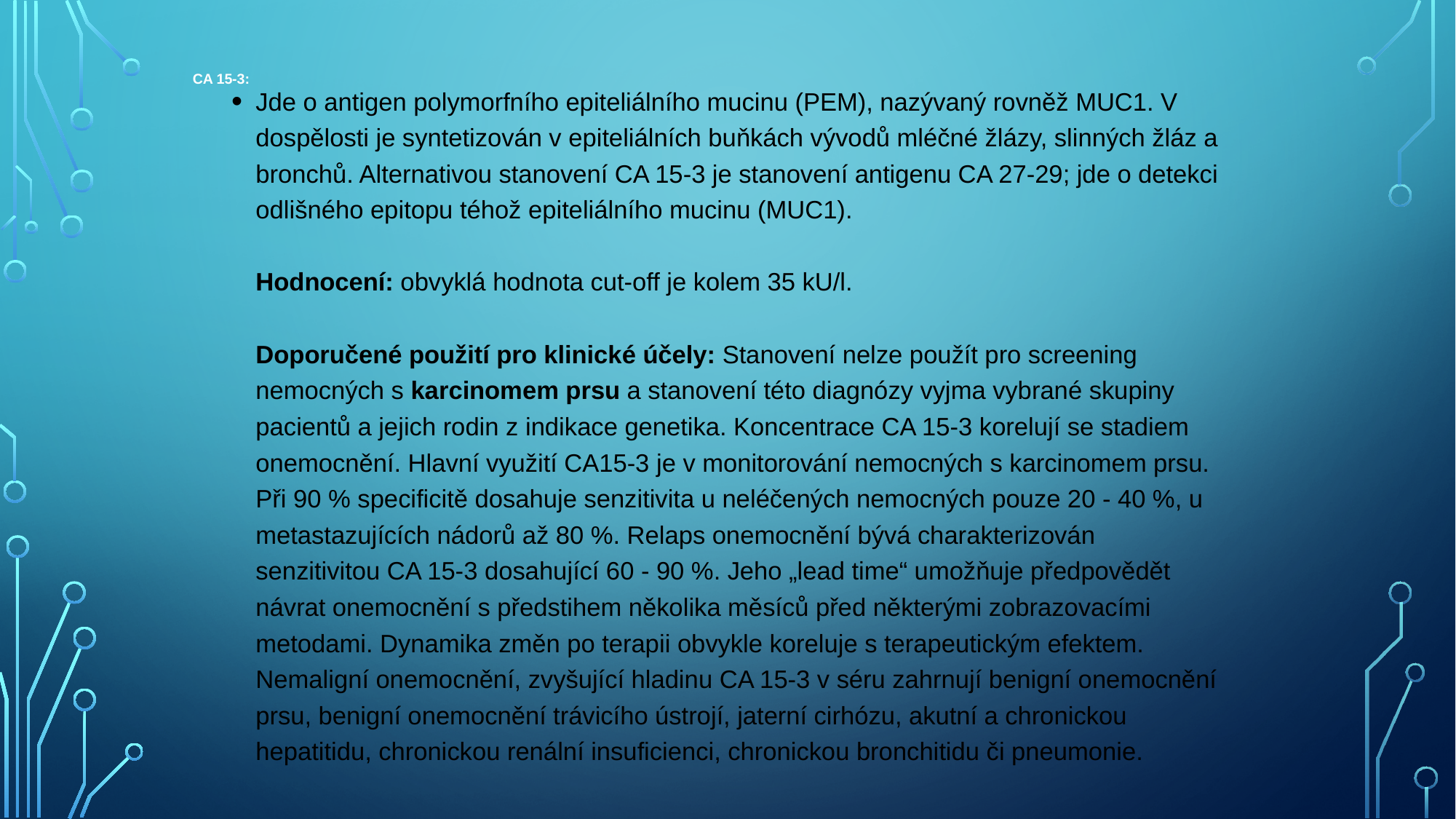

# CA 15-3:
Jde o antigen polymorfního epiteliálního mucinu (PEM), nazývaný rovněž MUC1. V dospělosti je syntetizován v epiteliálních buňkách vývodů mléčné žlázy, slinných žláz a bronchů. Alternativou stanovení CA 15-3 je stanovení antigenu CA 27-29; jde o detekci odlišného epitopu téhož epiteliálního mucinu (MUC1).
Hodnocení: obvyklá hodnota cut-off je kolem 35 kU/l.
Doporučené použití pro klinické účely: Stanovení nelze použít pro screening nemocných s karcinomem prsu a stanovení této diagnózy vyjma vybrané skupiny pacientů a jejich rodin z indikace genetika. Koncentrace CA 15-3 korelují se stadiem onemocnění. Hlavní využití CA15-3 je v monitorování nemocných s karcinomem prsu. Při 90 % specificitě dosahuje senzitivita u neléčených nemocných pouze 20 - 40 %, u metastazujících nádorů až 80 %. Relaps onemocnění bývá charakterizován senzitivitou CA 15-3 dosahující 60 - 90 %. Jeho „lead time“ umožňuje předpovědět návrat onemocnění s předstihem několika měsíců před některými zobrazovacími metodami. Dynamika změn po terapii obvykle koreluje s terapeutickým efektem.
Nemaligní onemocnění, zvyšující hladinu CA 15-3 v séru zahrnují benigní onemocnění prsu, benigní onemocnění trávicího ústrojí, jaterní cirhózu, akutní a chronickou hepatitidu, chronickou renální insuficienci, chronickou bronchitidu či pneumonie.